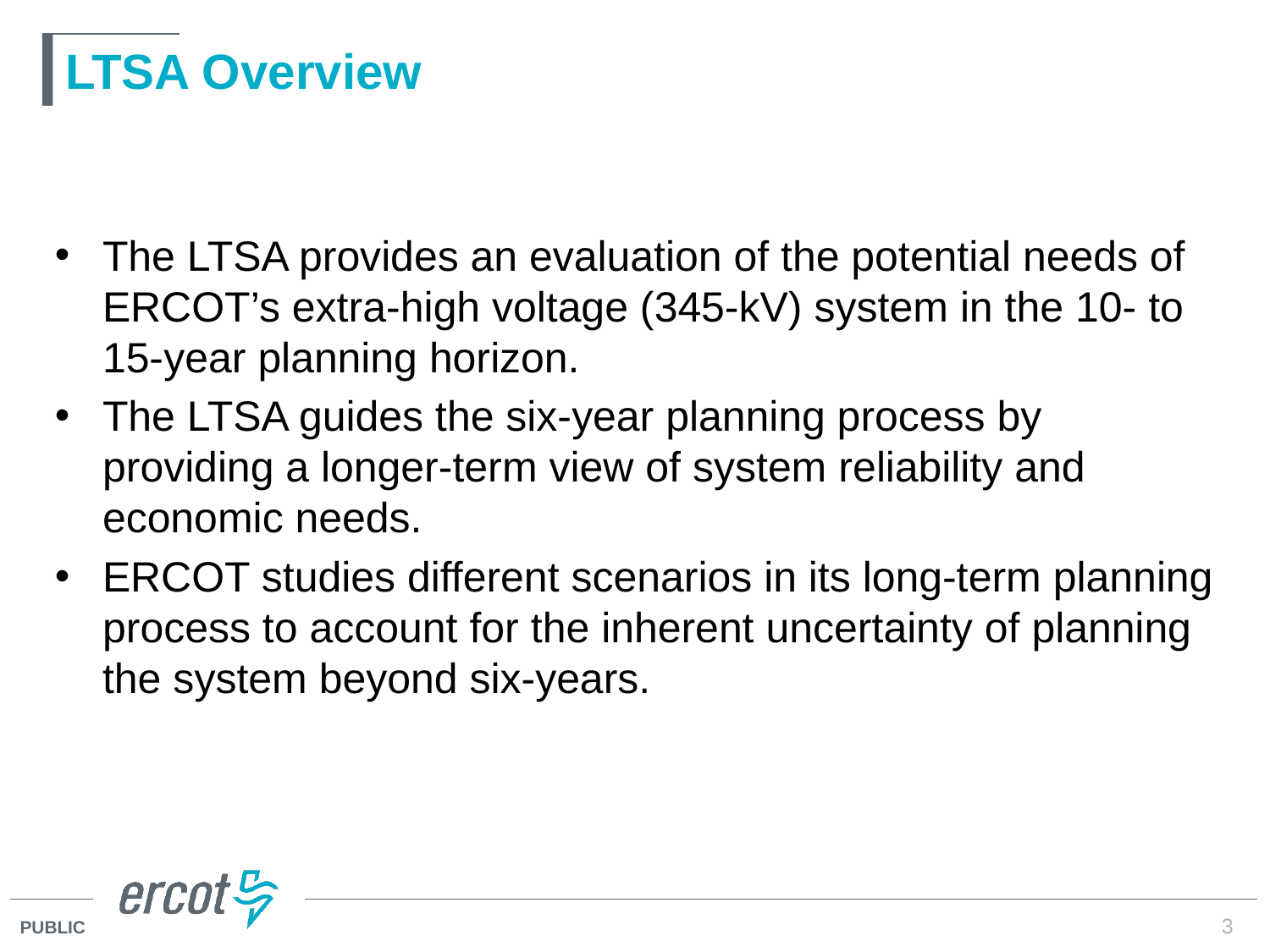

# LTSA Overview
The LTSA provides an evaluation of the potential needs of ERCOT’s extra-high voltage (345-kV) system in the 10- to 15-year planning horizon.
The LTSA guides the six-year planning process by providing a longer-term view of system reliability and economic needs.
ERCOT studies different scenarios in its long-term planning process to account for the inherent uncertainty of planning the system beyond six-years.
3